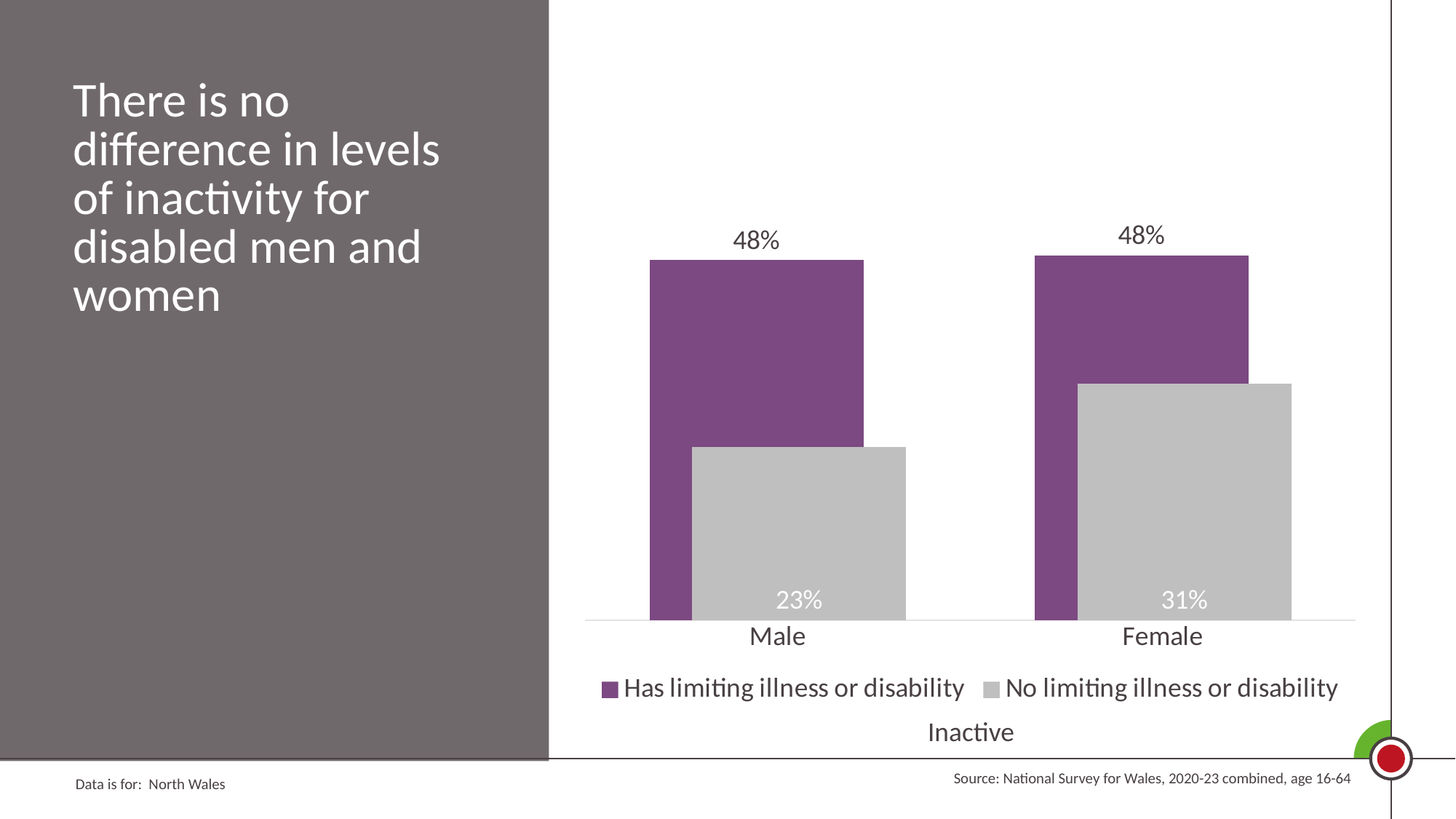

There is no difference in levels of inactivity for disabled men and women

### Chart

| Category | Has limiting illness or disability | No limiting illness or disability |
|---|---|---|
| Male | 0.4785816150337065 | 0.2298146216211592 |
| Female | 0.4849434755224595 | 0.3142804179001369 |
Inactive